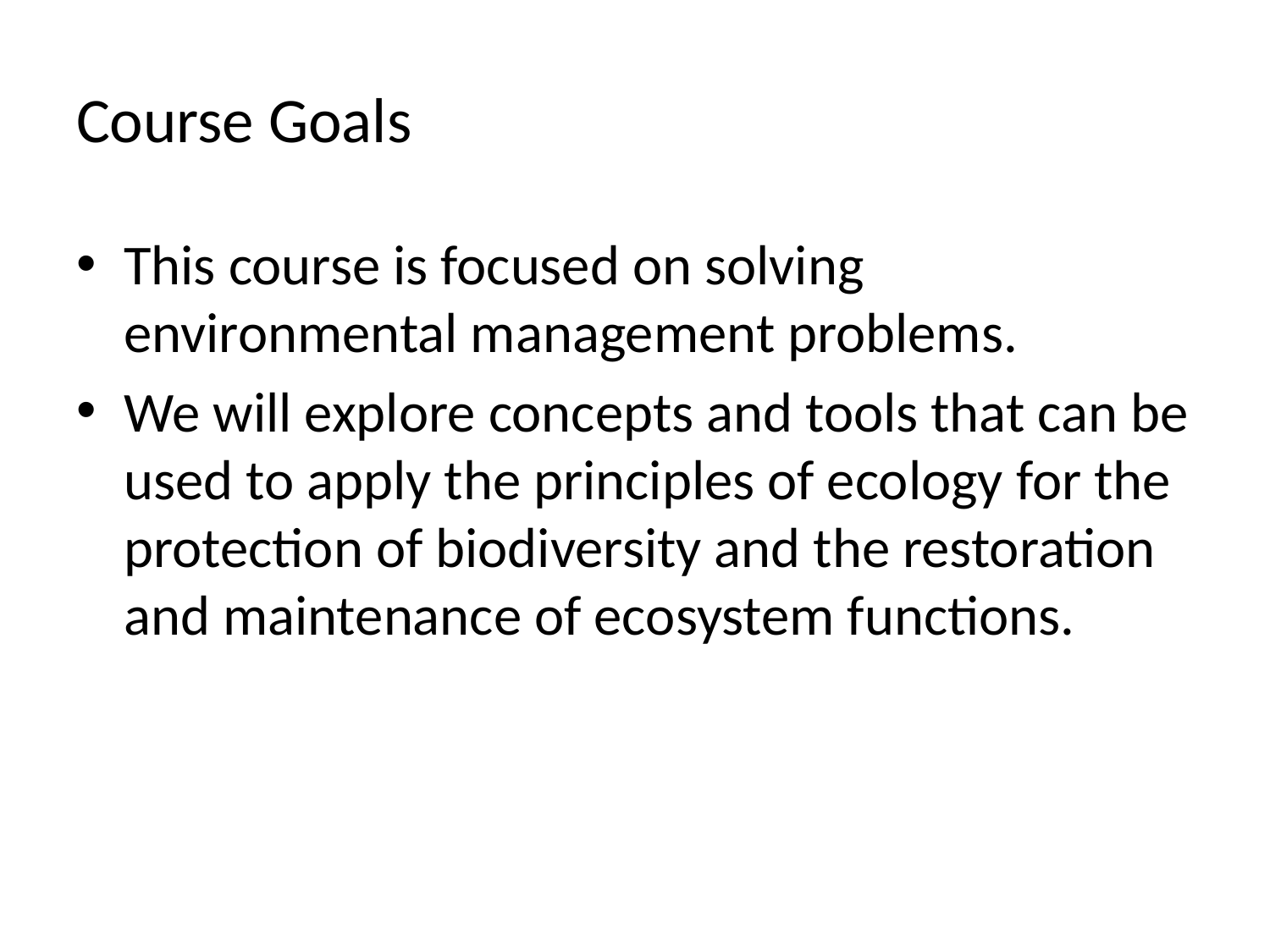

# Course Goals
This course is focused on solving environmental management problems.
We will explore concepts and tools that can be used to apply the principles of ecology for the protection of biodiversity and the restoration and maintenance of ecosystem functions.